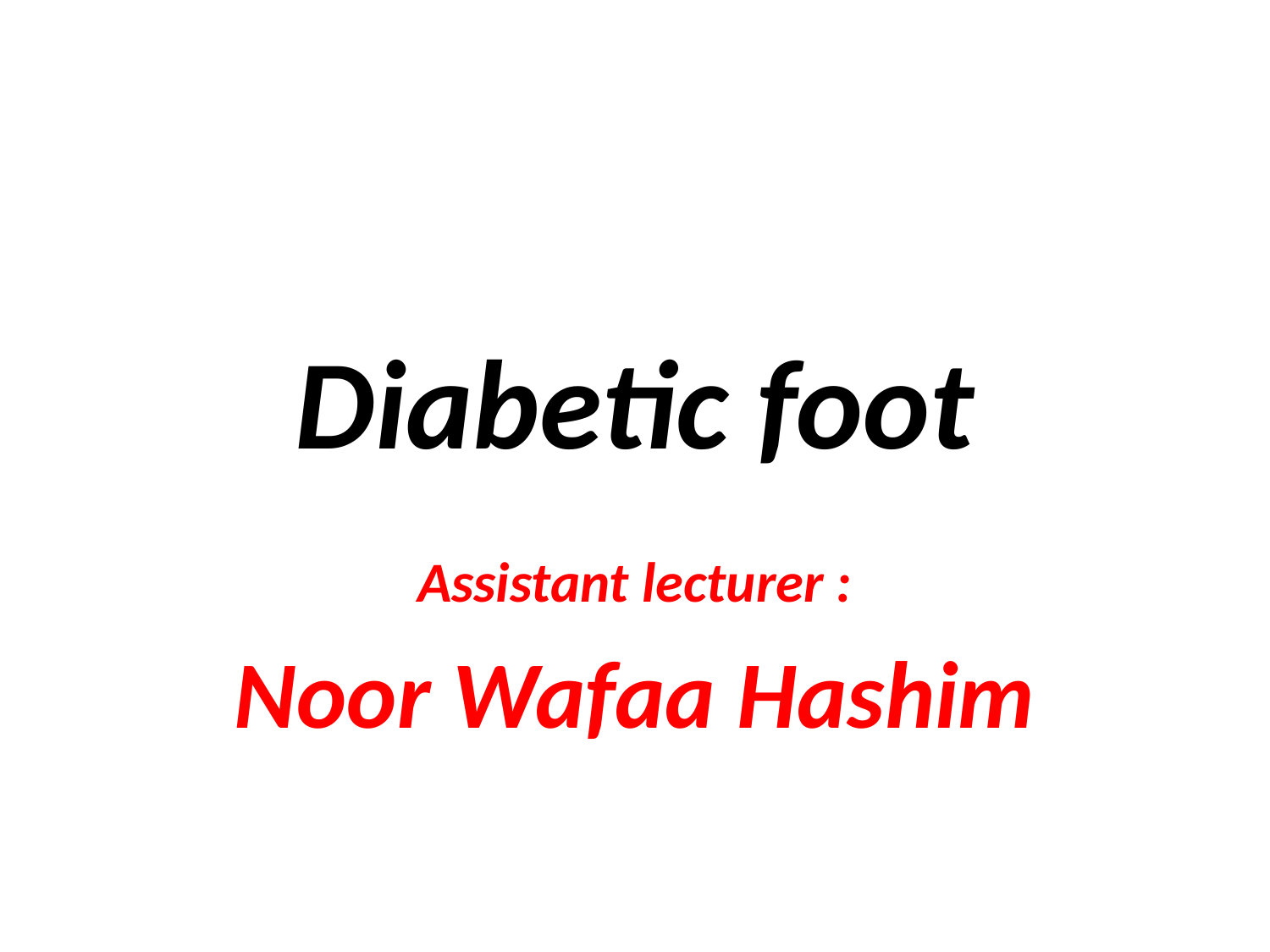

# Diabetic foot
Assistant lecturer :
Noor Wafaa Hashim